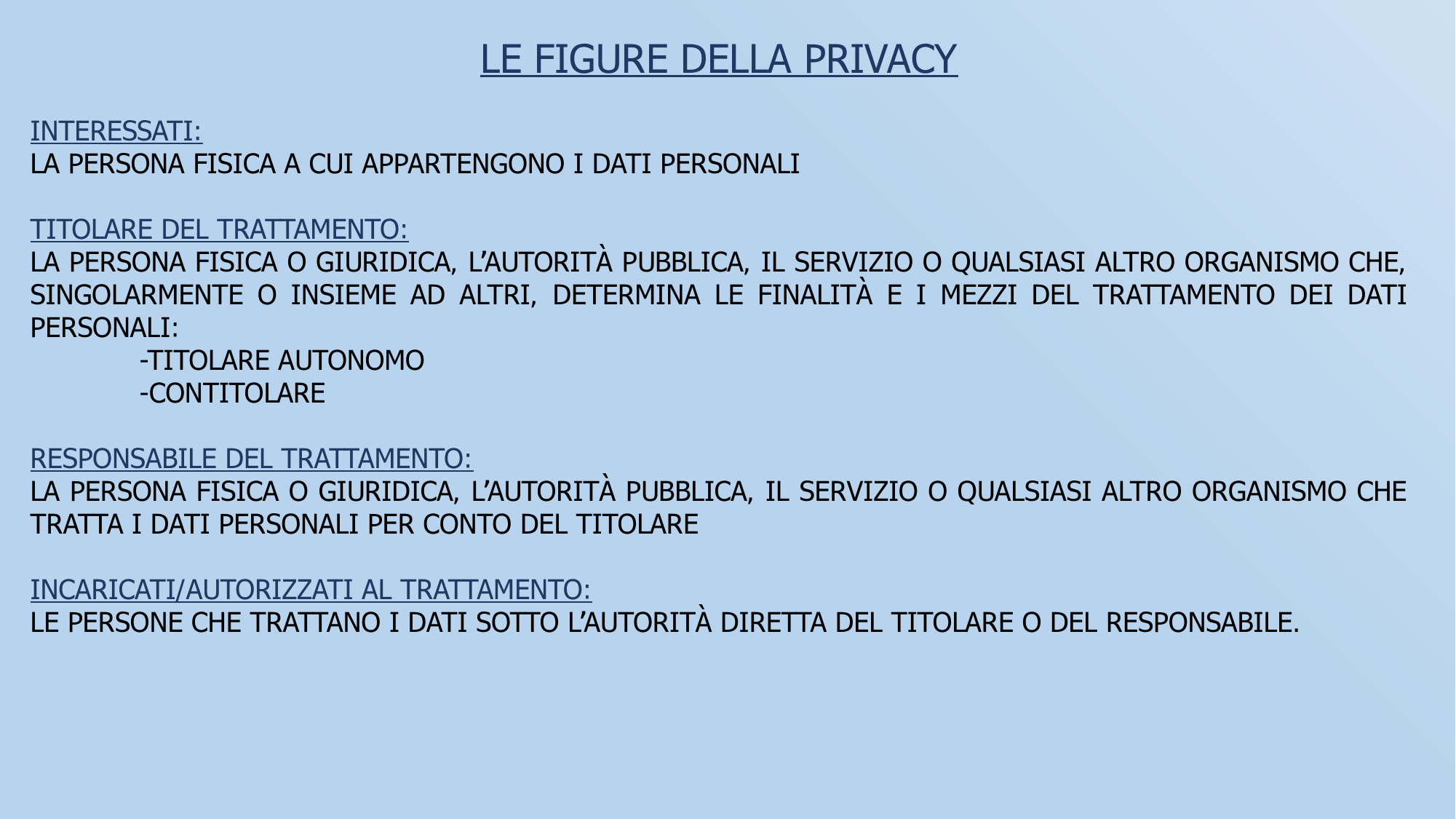

LE FIGURE DELLA PRIVACY

INTERESSATI:
la persona fisica A CUI APPARTENGONO I DATI PERSONALI

Titolare del trattamento:
la persona fisica o giuridica, l’Autorità pubblica, il servizio o qualsiasi altro organismo che, singolarmente o insieme ad altri, determina le finalità e i mezzi del trattamento dei dati personali:
	-TITOLARE AUTONOMO
	-CONTITOLARE

Responsabile del trattamento:
la persona fisica o giuridica, l’Autorità pubblica, il servizio o qualsiasi altro organismo che tratta i dati personali per conto del titolare

INCARICATI/AUTORIZZATI AL TRATTAMENTO:
LE PERSONE CHE TRATTANO i dati sotto l’autorità diretta del titolare o del responsabile.